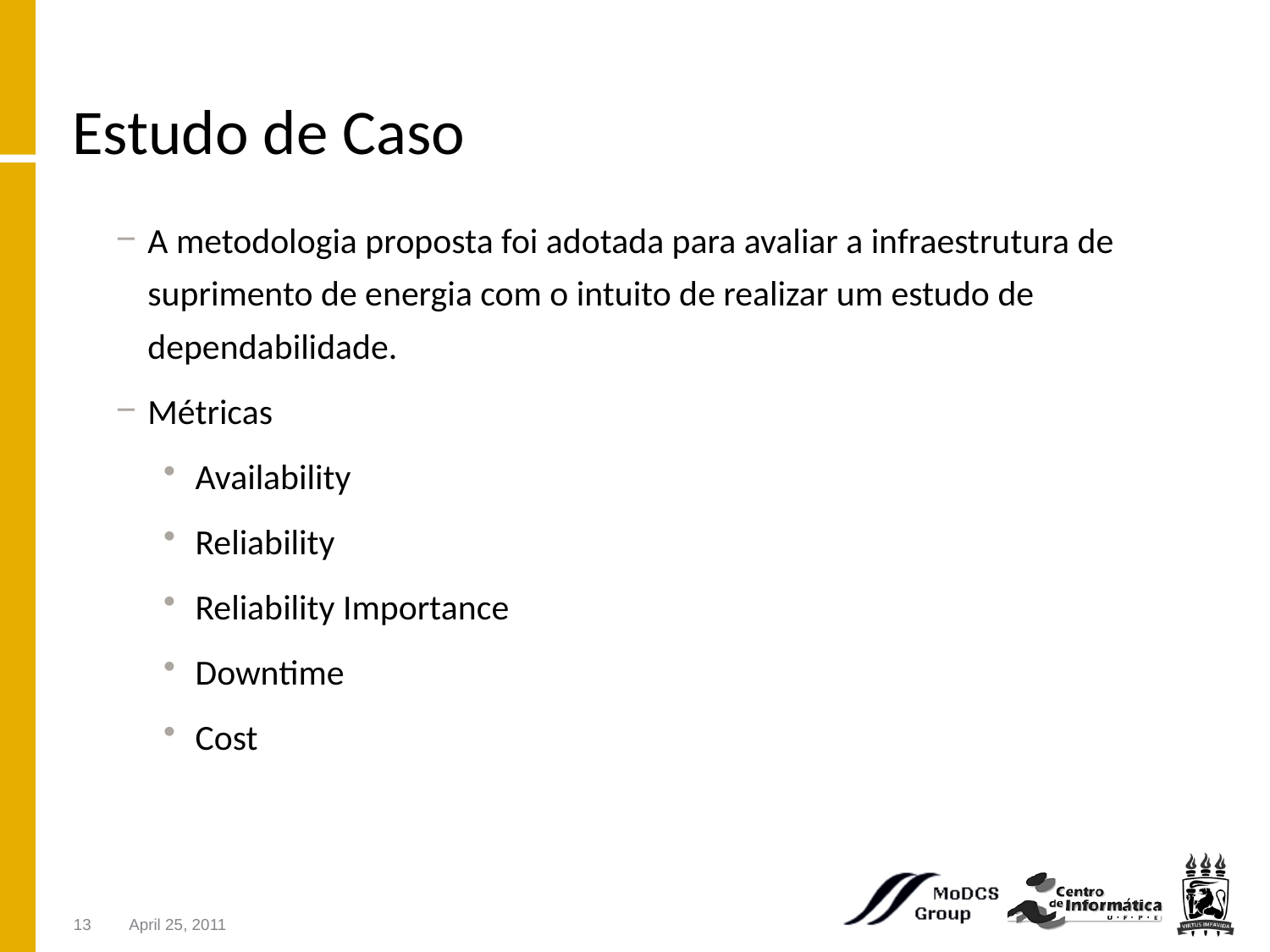

# Estudo de Caso
A metodologia proposta foi adotada para avaliar a infraestrutura de suprimento de energia com o intuito de realizar um estudo de dependabilidade.
Métricas
Availability
Reliability
Reliability Importance
Downtime
Cost

13
April 25, 2011